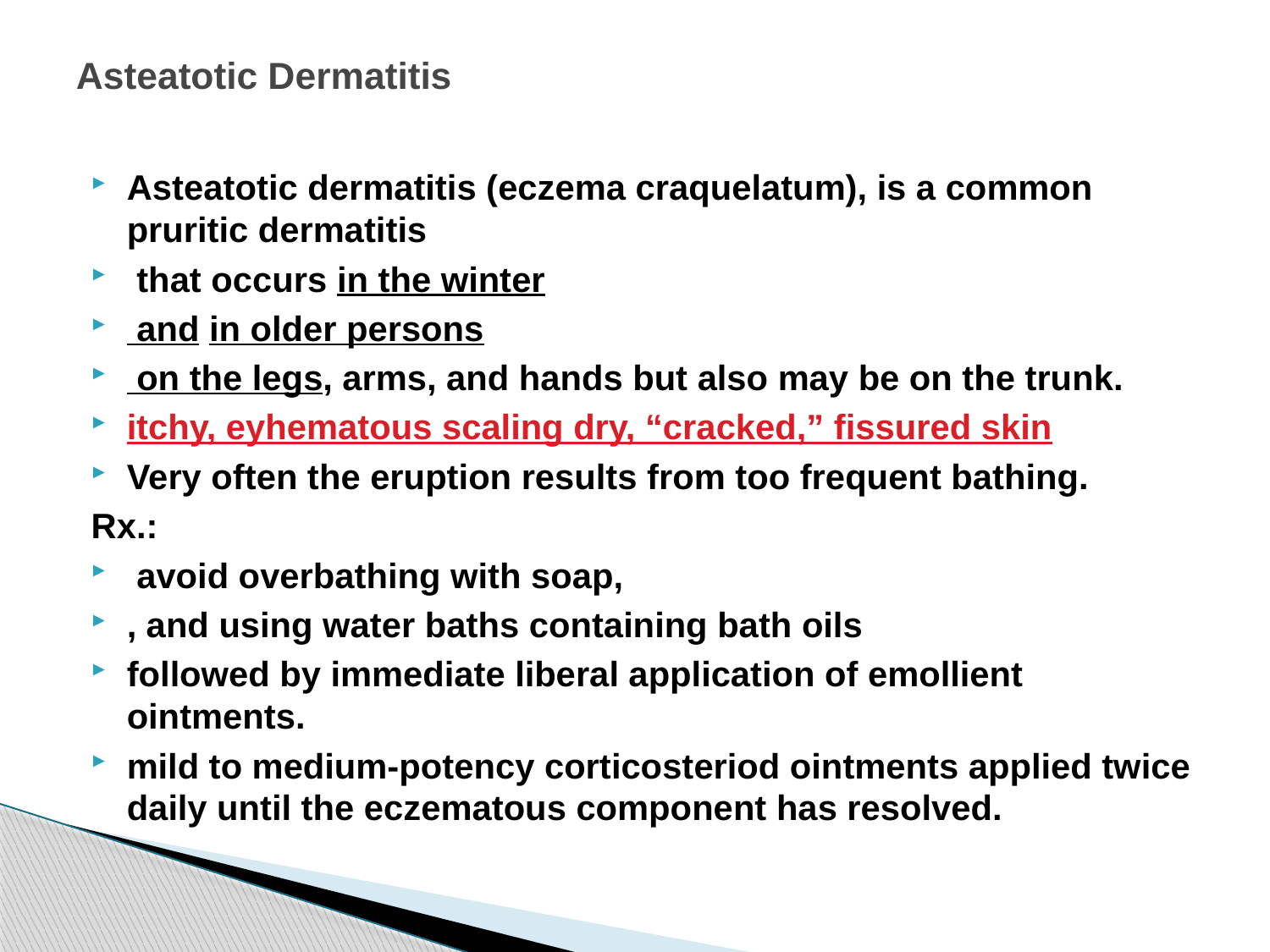

# Asteatotic Dermatitis
Asteatotic dermatitis (eczema craquelatum), is a common pruritic dermatitis
 that occurs in the winter
 and in older persons
 on the legs, arms, and hands but also may be on the trunk.
itchy, eyhematous scaling dry, “cracked,” fissured skin
Very often the eruption results from too frequent bathing.
Rx.:
 avoid overbathing with soap,
, and using water baths containing bath oils
followed by immediate liberal application of emollient ointments.
mild to medium-potency corticosteriod ointments applied twice daily until the eczematous component has resolved.